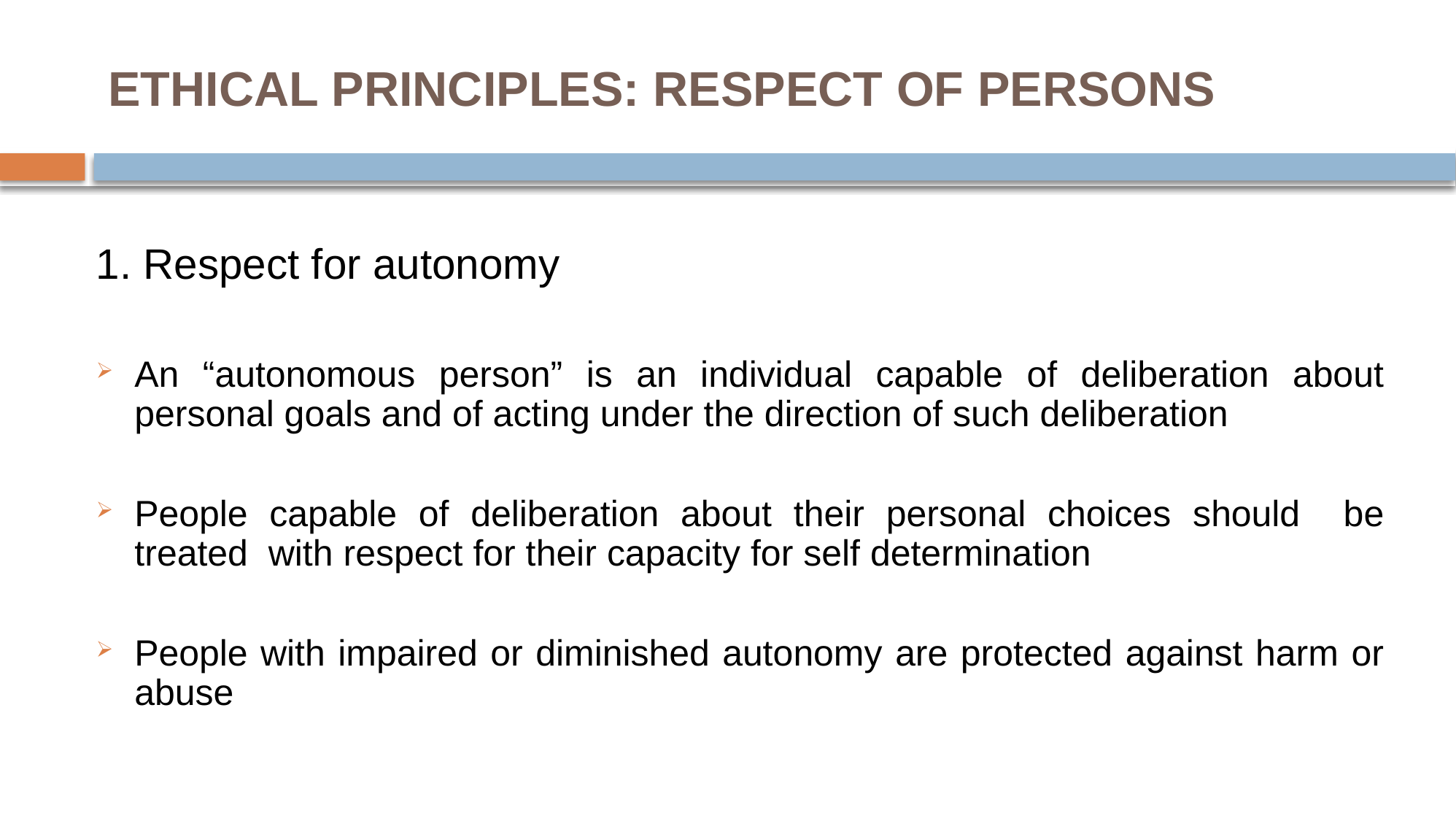

# ETHICAL PRINCIPLES: RESPECT OF PERSONS
1. Respect for autonomy

An “autonomous person” is an individual capable of deliberation about personal goals and of acting under the direction of such deliberation

People capable of deliberation about their personal choices should  be treated  with respect for their capacity for self determination

People with impaired or diminished autonomy are protected against harm or abuse